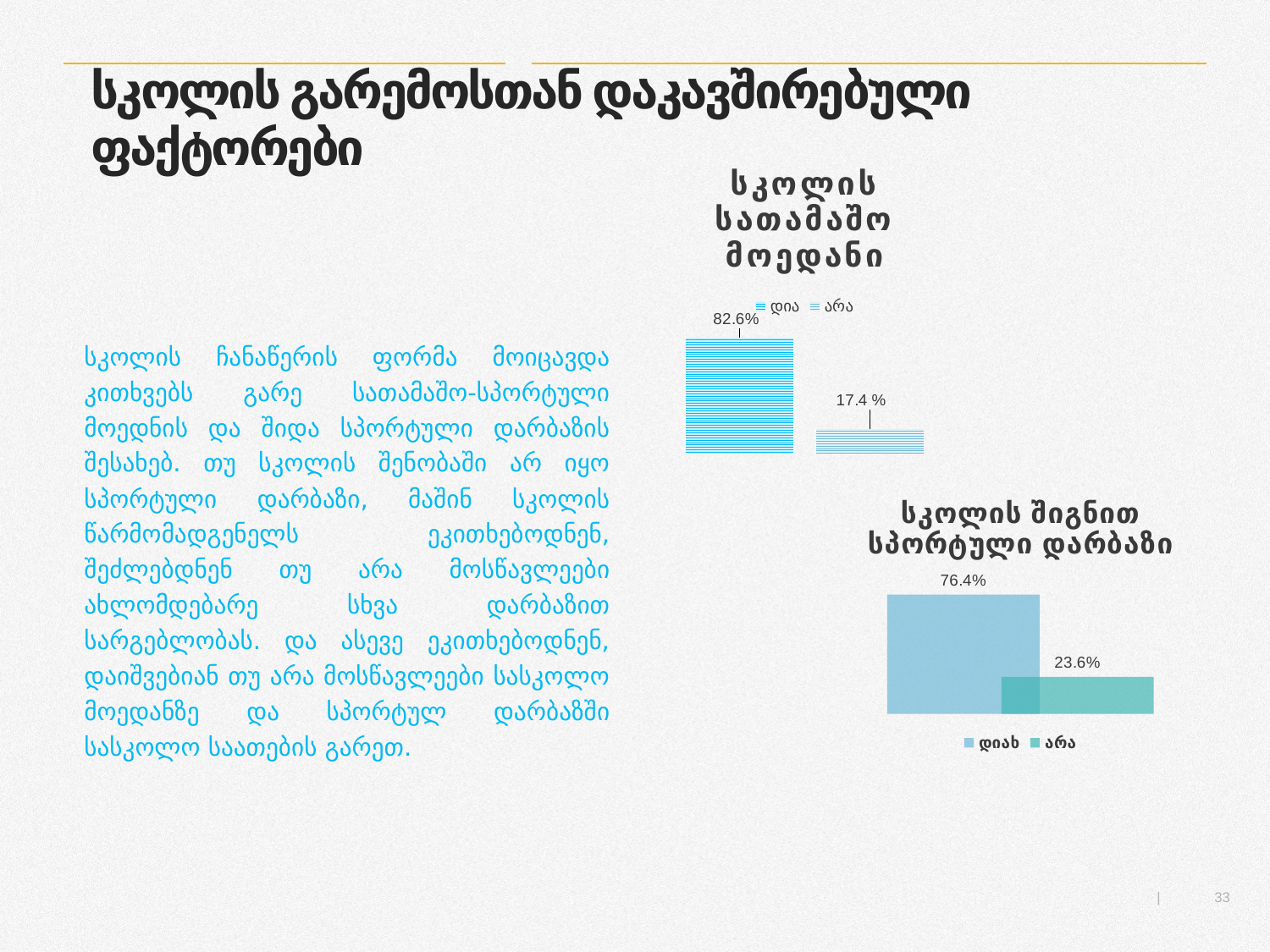

# სკოლის გარემოსთან დაკავშირებული ფაქტორები

### Chart: სკოლის სათამაშო მოედანი

| Category | დია | არა |
|---|---|---|
| Valid Percent | 82.6 | 17.4 |
სკოლის ჩანაწერის ფორმა მოიცავდა კითხვებს გარე სათამაშო-სპორტული მოედნის და შიდა სპორტული დარბაზის შესახებ. თუ სკოლის შენობაში არ იყო სპორტული დარბაზი, მაშინ სკოლის წარმომადგენელს ეკითხებოდნენ, შეძლებდნენ თუ არა მოსწავლეები ახლომდებარე სხვა დარბაზით სარგებლობას. და ასევე ეკითხებოდნენ, დაიშვებიან თუ არა მოსწავლეები სასკოლო მოედანზე და სპორტულ დარბაზში სასკოლო საათების გარეთ.

### Chart: სკოლის შიგნით სპორტული დარბაზი

| Category | დიახ | არა |
|---|---|---|
| Category 2 | 76.4 | 23.6 |